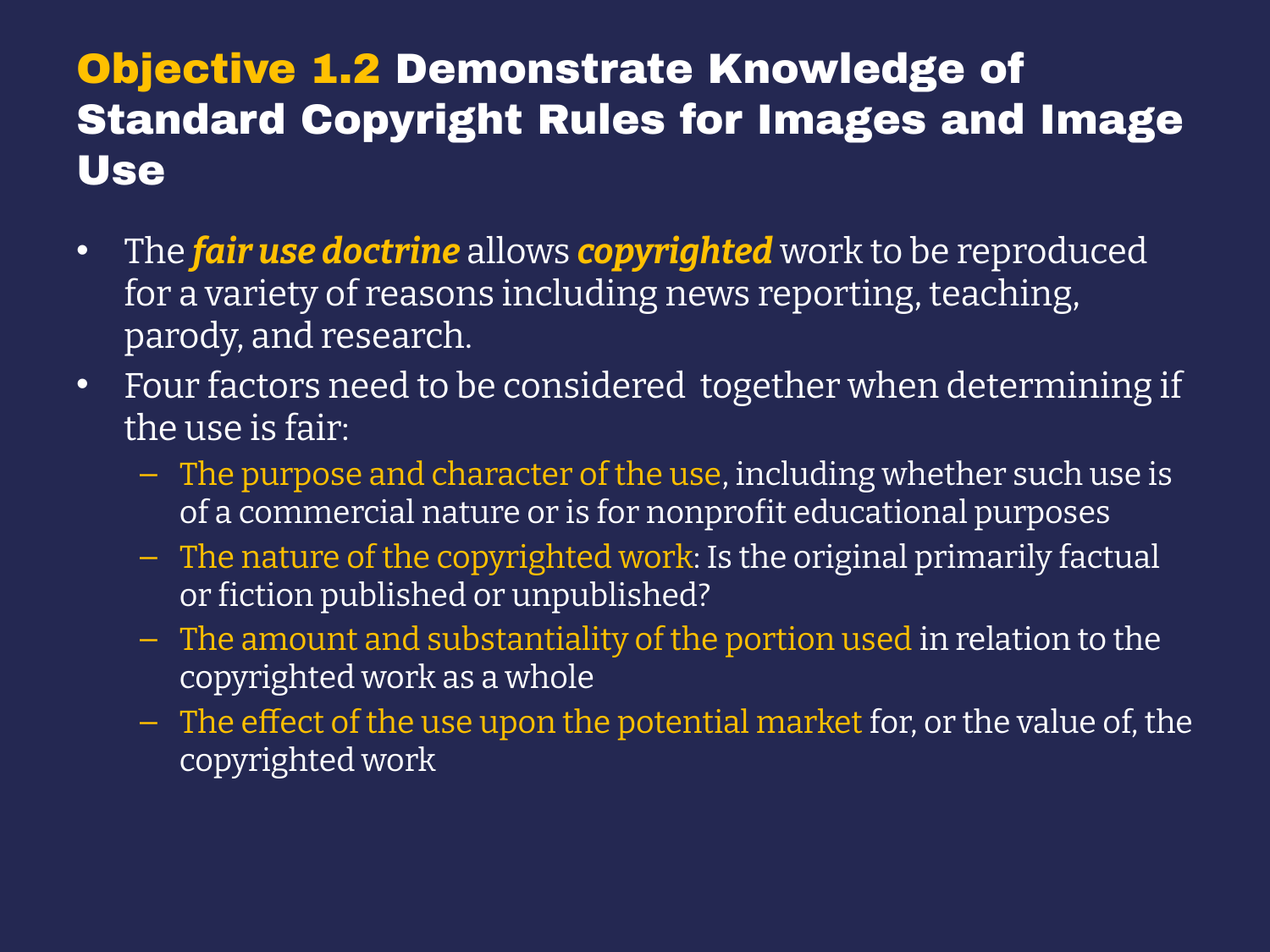

# Objective 1.2 Demonstrate Knowledge of Standard Copyright Rules for Images and Image Use
The fair use doctrine allows copyrighted work to be reproduced for a variety of reasons including news reporting, teaching, parody, and research.
Four factors need to be considered  together when determining if the use is fair:
The purpose and character of the use, including whether such use is of a commercial nature or is for nonprofit educational purposes
The nature of the copyrighted work: Is the original primarily factual or fiction published or unpublished?
The amount and substantiality of the portion used in relation to the copyrighted work as a whole
The effect of the use upon the potential market for, or the value of, the copyrighted work